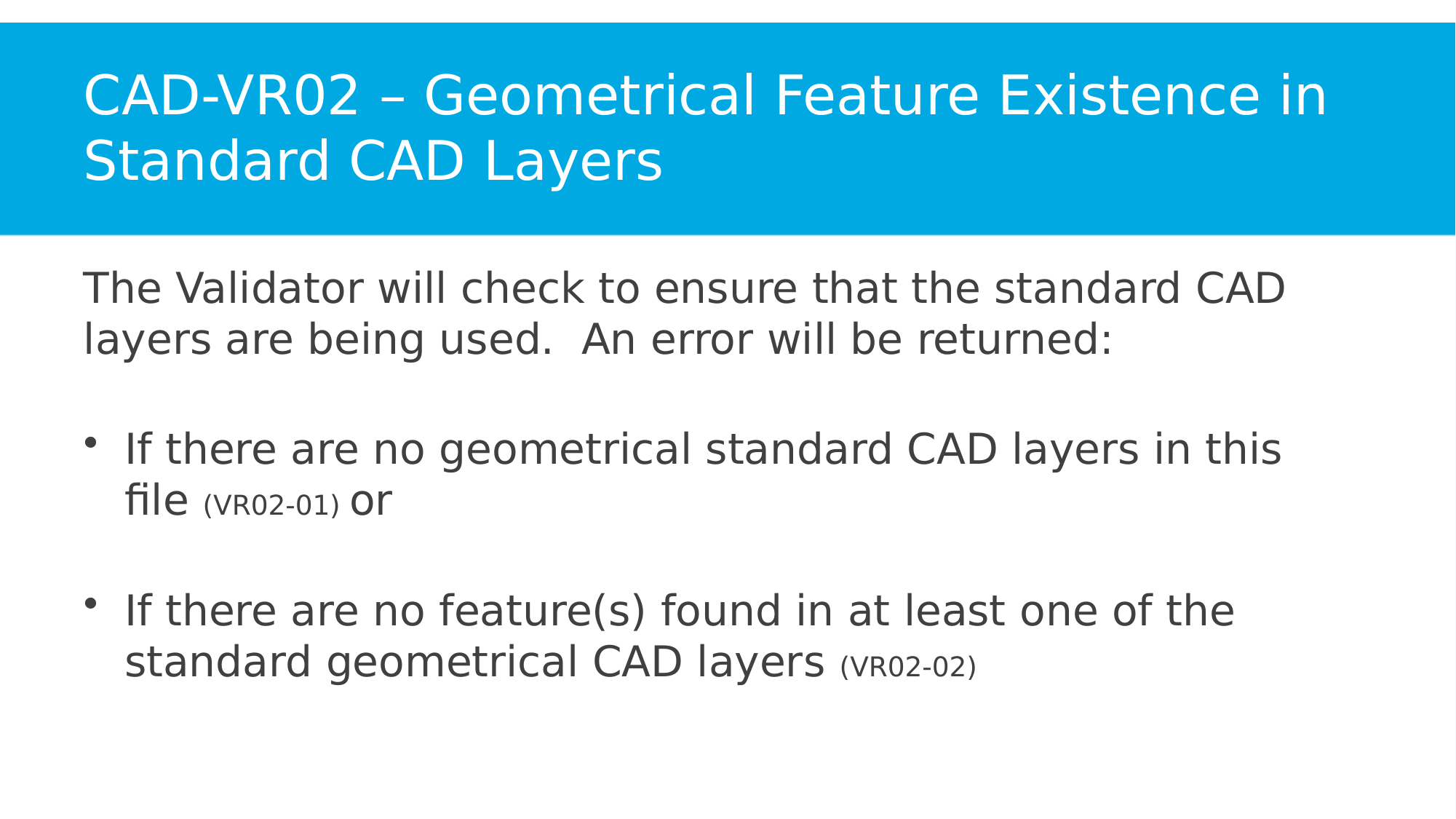

# CAD-VR02 – Geometrical Feature Existence in Standard CAD Layers
The Validator will check to ensure that the standard CAD layers are being used.  An error will be returned:
If there are no geometrical standard CAD layers in this file (VR02-01) or
If there are no feature(s) found in at least one of the standard geometrical CAD layers (VR02-02)